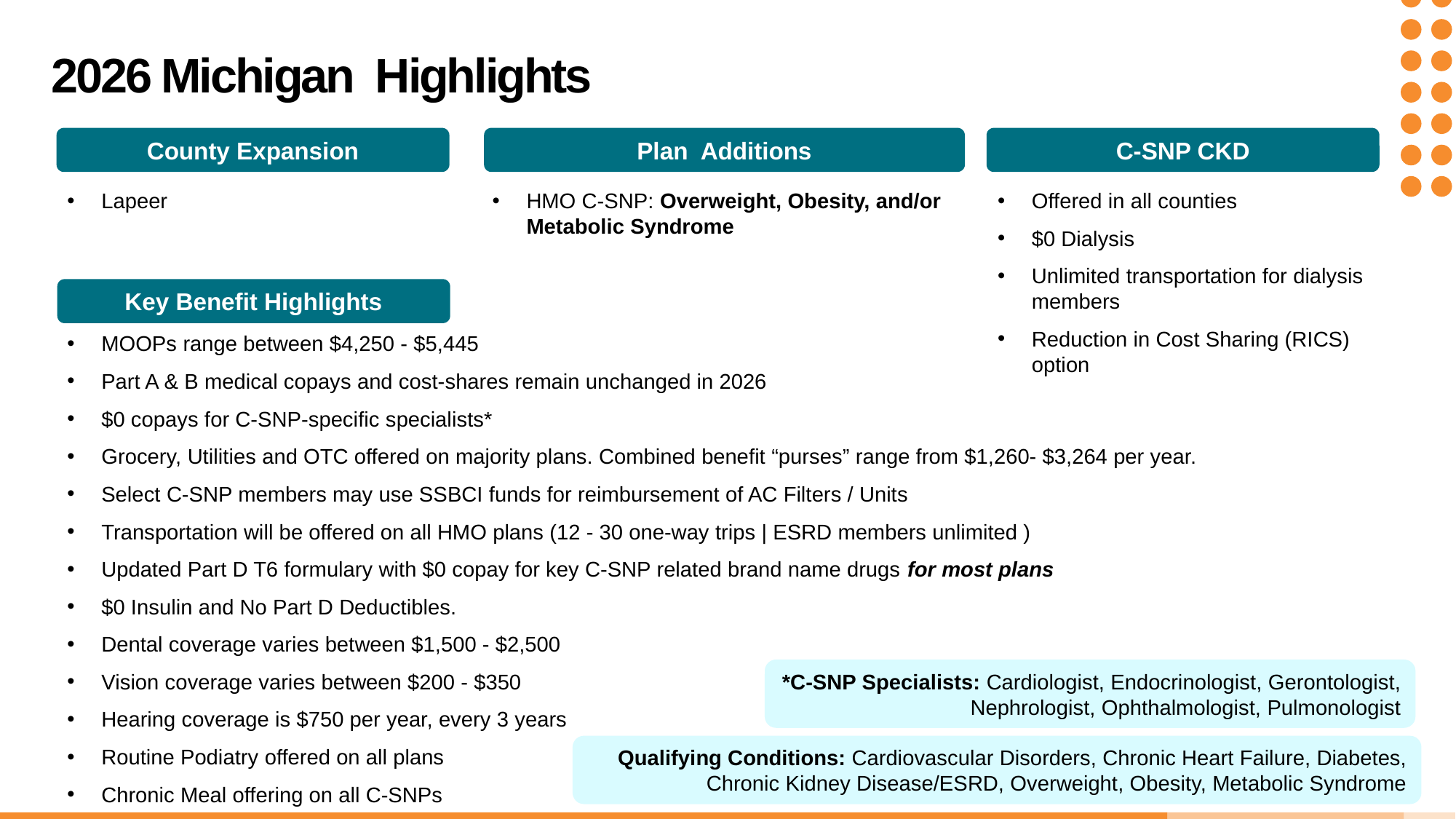

# 2026 Michigan  Highlights
C-SNP CKD
Plan  Additions
County Expansion
Lapeer
HMO C-SNP: Overweight, Obesity, and/or Metabolic Syndrome
Offered in all counties
$0 Dialysis
Unlimited transportation for dialysis members
Reduction in Cost Sharing (RICS) option
Key Benefit Highlights
MOOPs range between $4,250 - $5,445
Part A & B medical copays and cost-shares remain unchanged in 2026
$0 copays for C-SNP-specific specialists*
Grocery, Utilities and OTC offered on majority plans. Combined benefit “purses” range from $1,260- $3,264 per year.
Select C-SNP members may use SSBCI funds for reimbursement of AC Filters / Units
Transportation will be offered on all HMO plans (12 - 30 one-way trips | ESRD members unlimited )
Updated Part D T6 formulary with $0 copay for key C-SNP related brand name drugs for most plans
$0 Insulin and No Part D Deductibles.
Dental coverage varies between $1,500 - $2,500
Vision coverage varies between $200 - $350
Hearing coverage is $750 per year, every 3 years
Routine Podiatry offered on all plans
Chronic Meal offering on all C-SNPs
*C-SNP Specialists: Cardiologist, Endocrinologist, Gerontologist, Nephrologist, Ophthalmologist, Pulmonologist
 Qualifying Conditions: Cardiovascular Disorders, Chronic Heart Failure, Diabetes, Chronic Kidney Disease/ESRD, Overweight, Obesity, Metabolic Syndrome